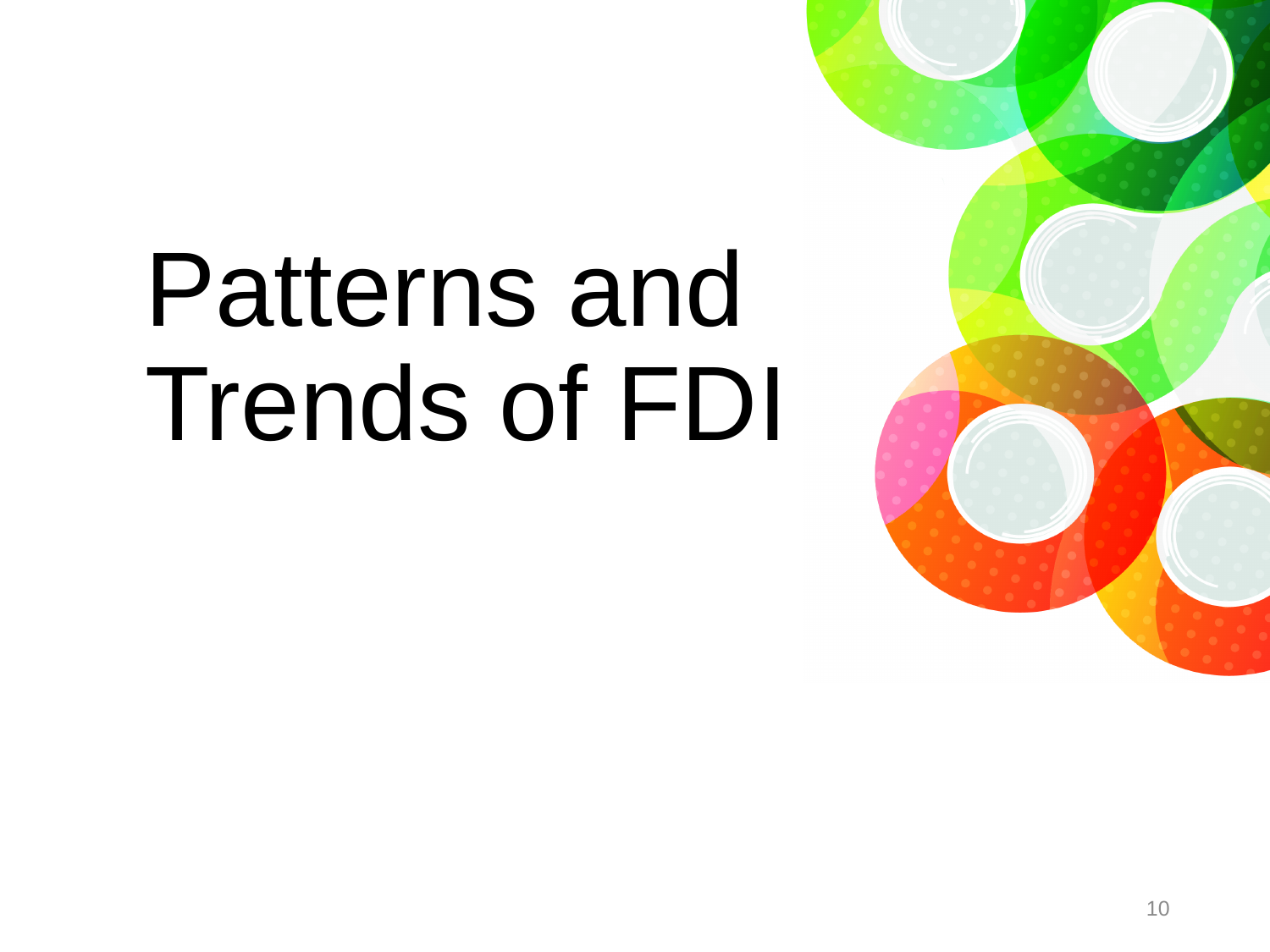

# Patterns and Trends of FDI
10